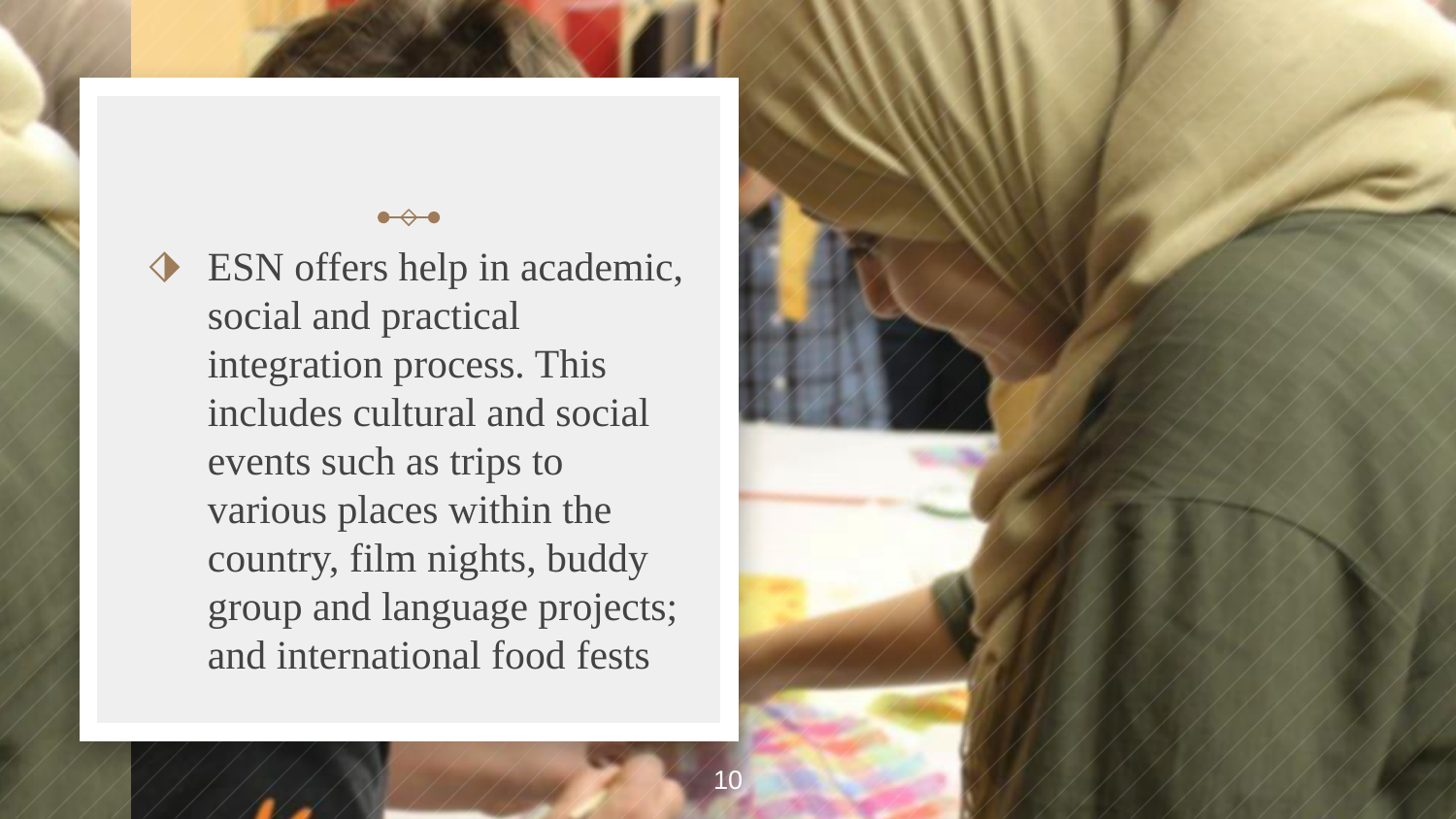

ESN offers help in academic, social and practical integration process. This includes cultural and social events such as trips to various places within the country, film nights, buddy group and language projects; and international food fests
10